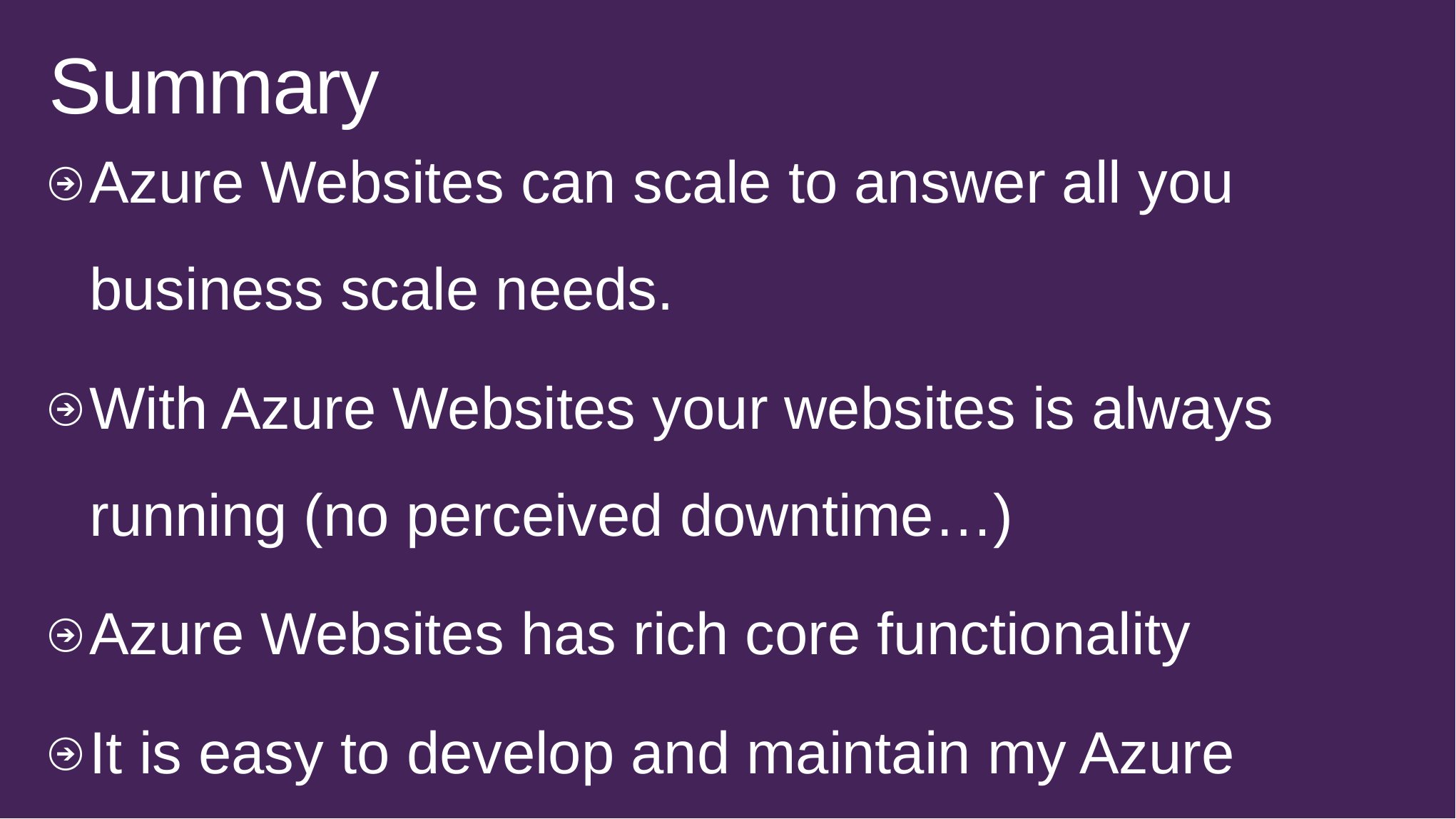

# Summary
Azure Websites can scale to answer all you business scale needs.
With Azure Websites your websites is always running (no perceived downtime…)
Azure Websites has rich core functionality
It is easy to develop and maintain my Azure Website